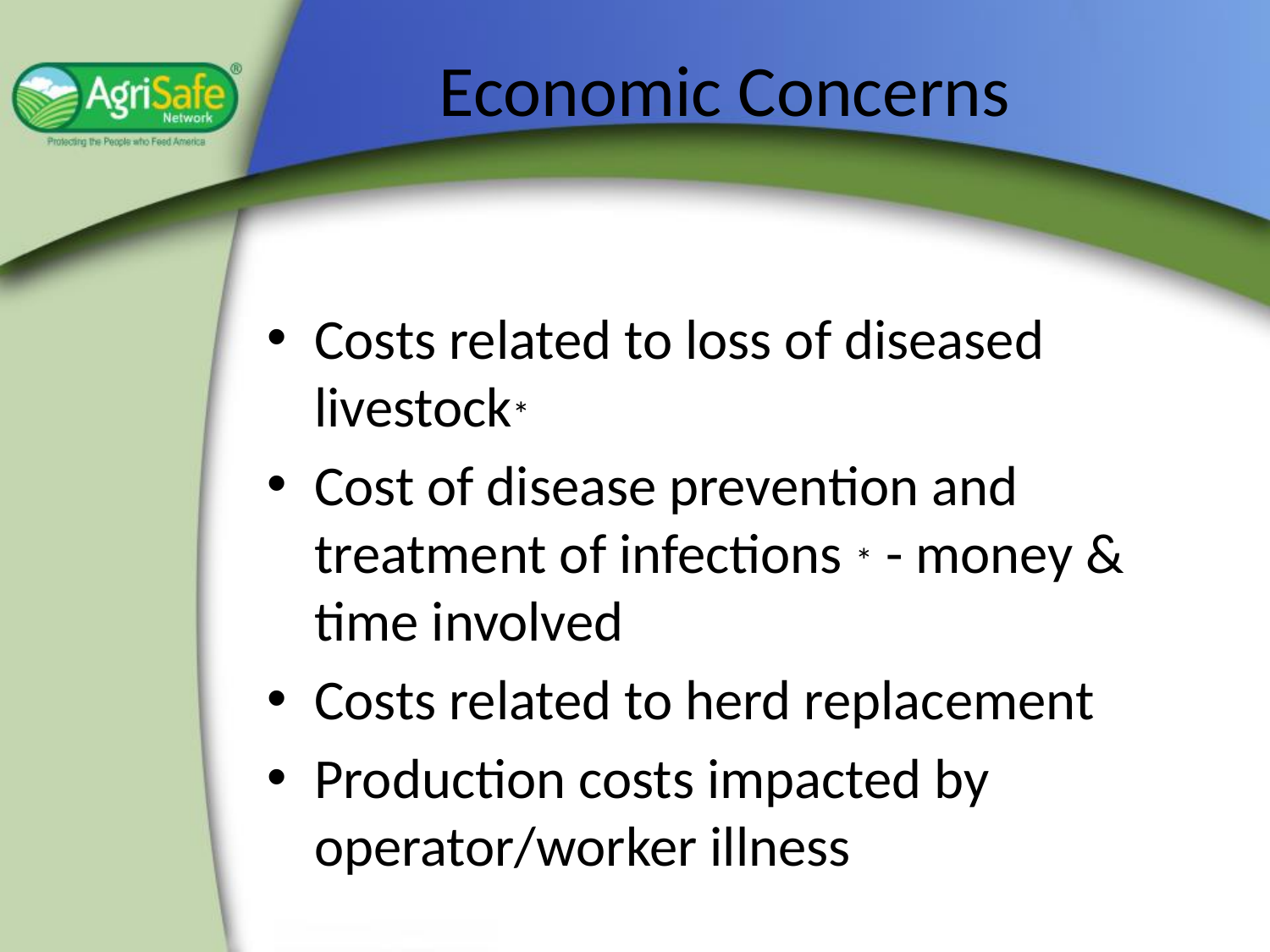

# Economic Concerns
Costs related to loss of diseased livestock*
Cost of disease prevention and treatment of infections * - money & time involved
Costs related to herd replacement
Production costs impacted by operator/worker illness